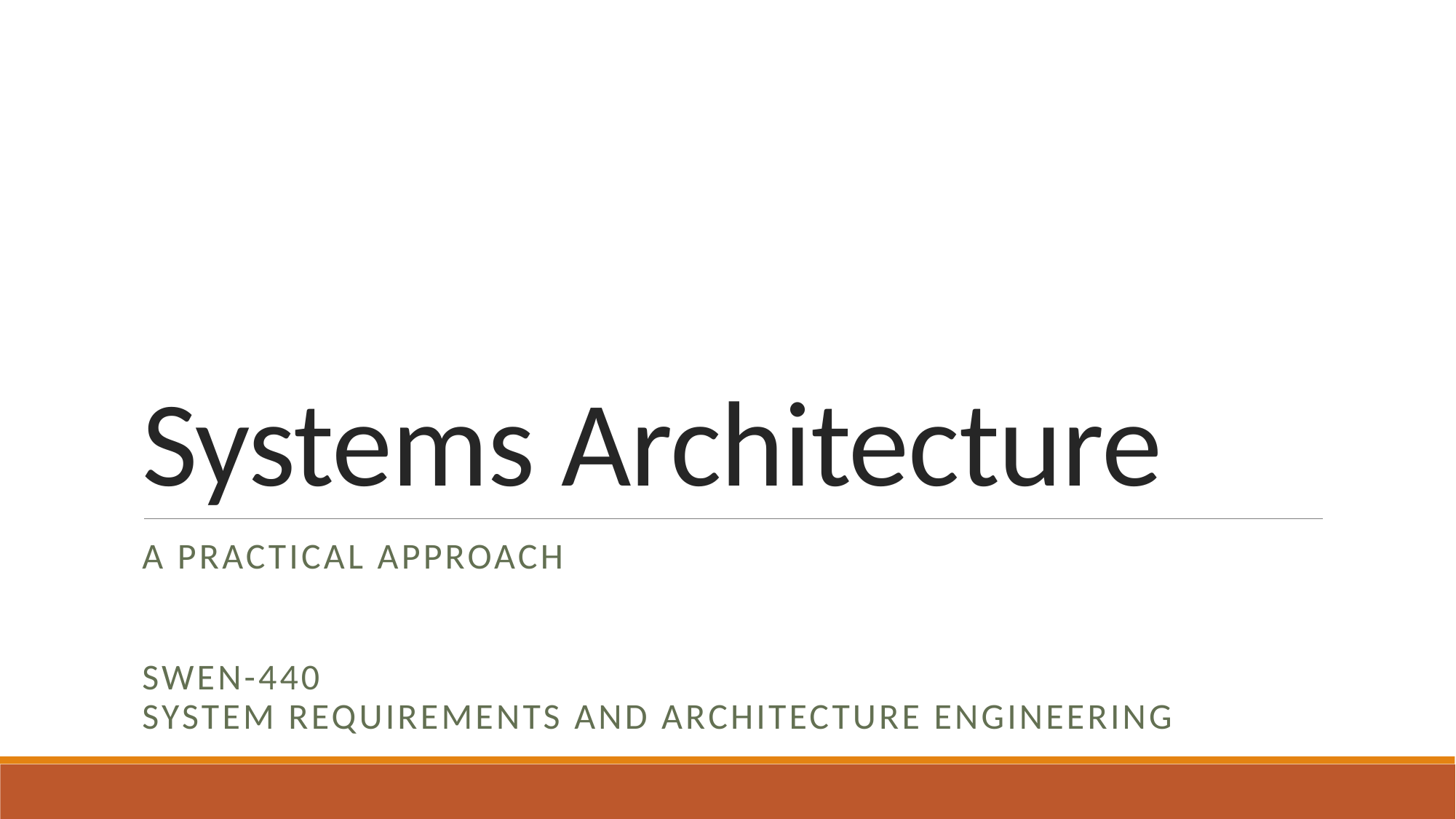

# Systems Architecture
A practical approach

SWEN-440
System Requirements and Architecture Engineering